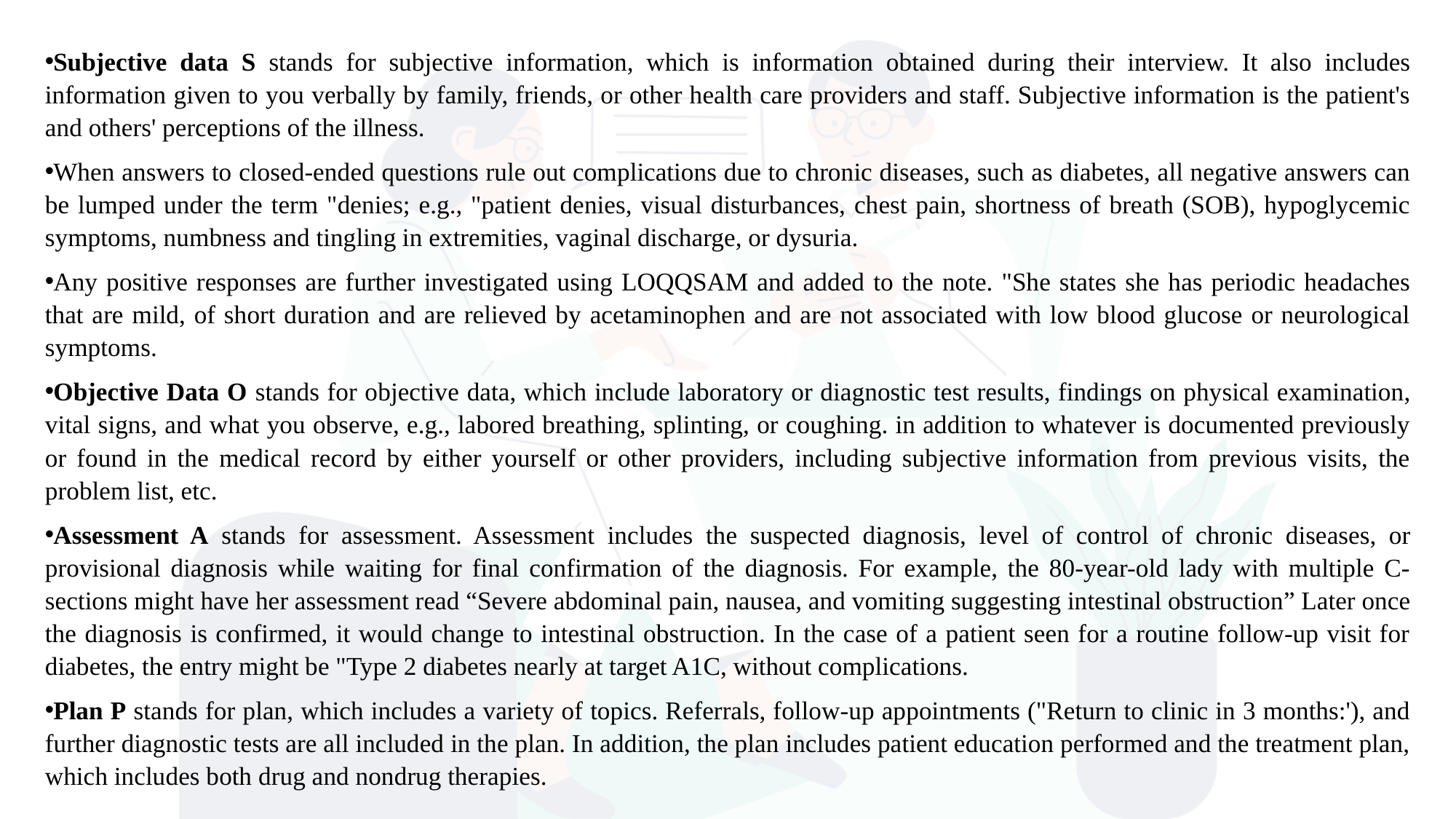

Subjective data S stands for subjective information, which is information obtained during their interview. It also includes information given to you verbally by family, friends, or other health care providers and staff. Subjective information is the patient's and others' perceptions of the illness.
When answers to closed-ended questions rule out complications due to chronic diseases, such as diabetes, all negative answers can be lumped under the term "denies; e.g., "patient denies, visual disturbances, chest pain, shortness of breath (SOB), hypoglycemic symptoms, numbness and tingling in extremities, vaginal discharge, or dysuria.
Any positive responses are further investigated using LOQQSAM and added to the note. "She states she has periodic headaches that are mild, of short duration and are relieved by acetaminophen and are not associated with low blood glucose or neurological symptoms.
Objective Data O stands for objective data, which include laboratory or diagnostic test results, findings on physical examination, vital signs, and what you observe, e.g., labored breathing, splinting, or coughing. in addition to whatever is documented previously or found in the medical record by either yourself or other providers, including subjective information from previous visits, the problem list, etc.
Assessment A stands for assessment. Assessment includes the suspected diagnosis, level of control of chronic diseases, or provisional diagnosis while waiting for final confirmation of the diagnosis. For example, the 80-year-old lady with multiple C-sections might have her assessment read “Severe abdominal pain, nausea, and vomiting suggesting intestinal obstruction” Later once the diagnosis is confirmed, it would change to intestinal obstruction. In the case of a patient seen for a routine follow-up visit for diabetes, the entry might be "Type 2 diabetes nearly at target A1C, without complications.
Plan P stands for plan, which includes a variety of topics. Referrals, follow-up appointments ("Return to clinic in 3 months:'), and further diagnostic tests are all included in the plan. In addition, the plan includes patient education performed and the treatment plan, which includes both drug and nondrug therapies.